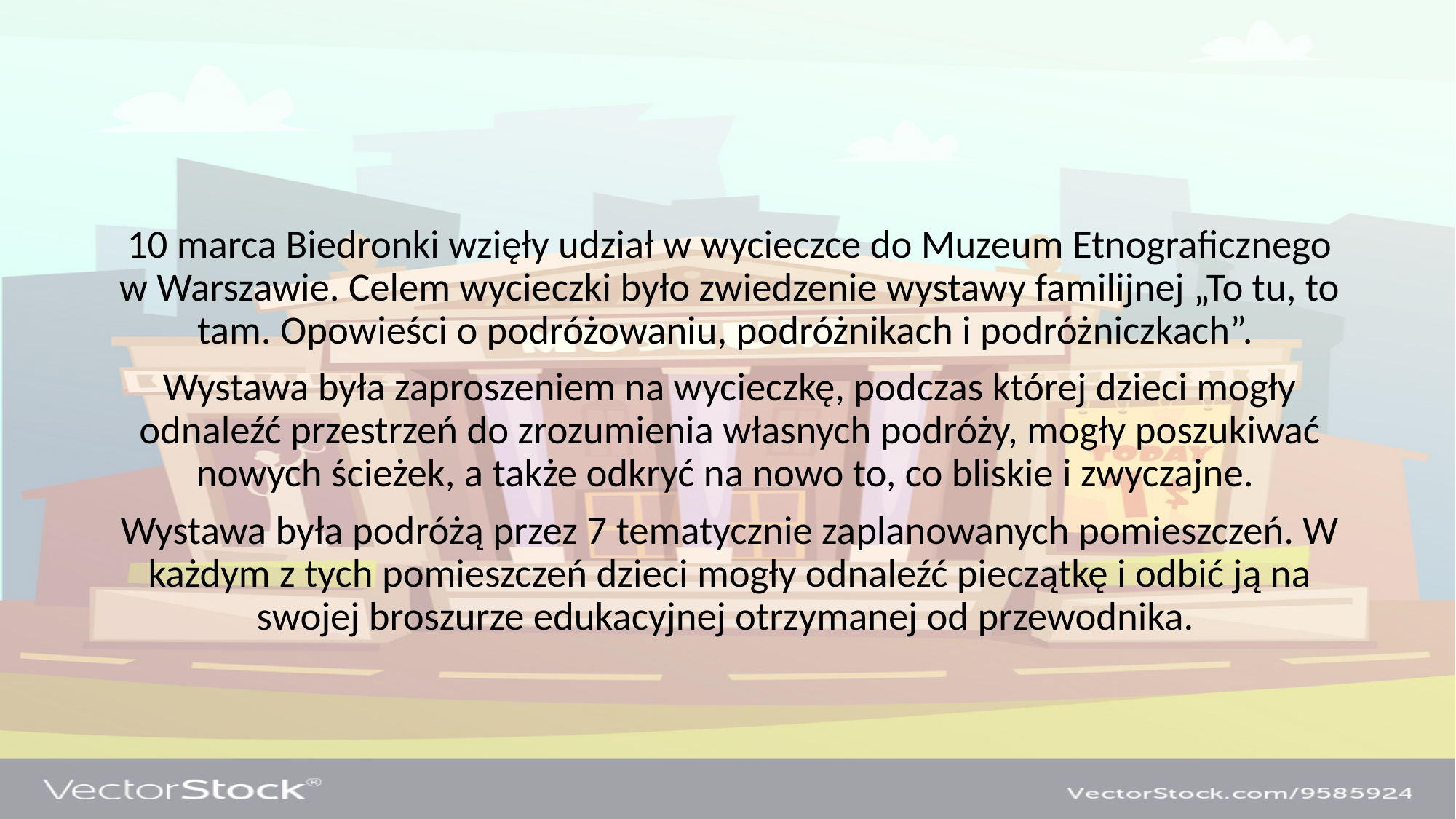

10 marca Biedronki wzięły udział w wycieczce do Muzeum Etnograficznego w Warszawie. Celem wycieczki było zwiedzenie wystawy familijnej „To tu, to tam. Opowieści o podróżowaniu, podróżnikach i podróżniczkach”.
Wystawa była zaproszeniem na wycieczkę, podczas której dzieci mogły odnaleźć przestrzeń do zrozumienia własnych podróży, mogły poszukiwać nowych ścieżek, a także odkryć na nowo to, co bliskie i zwyczajne.
Wystawa była podróżą przez 7 tematycznie zaplanowanych pomieszczeń. W każdym z tych pomieszczeń dzieci mogły odnaleźć pieczątkę i odbić ją na swojej broszurze edukacyjnej otrzymanej od przewodnika.